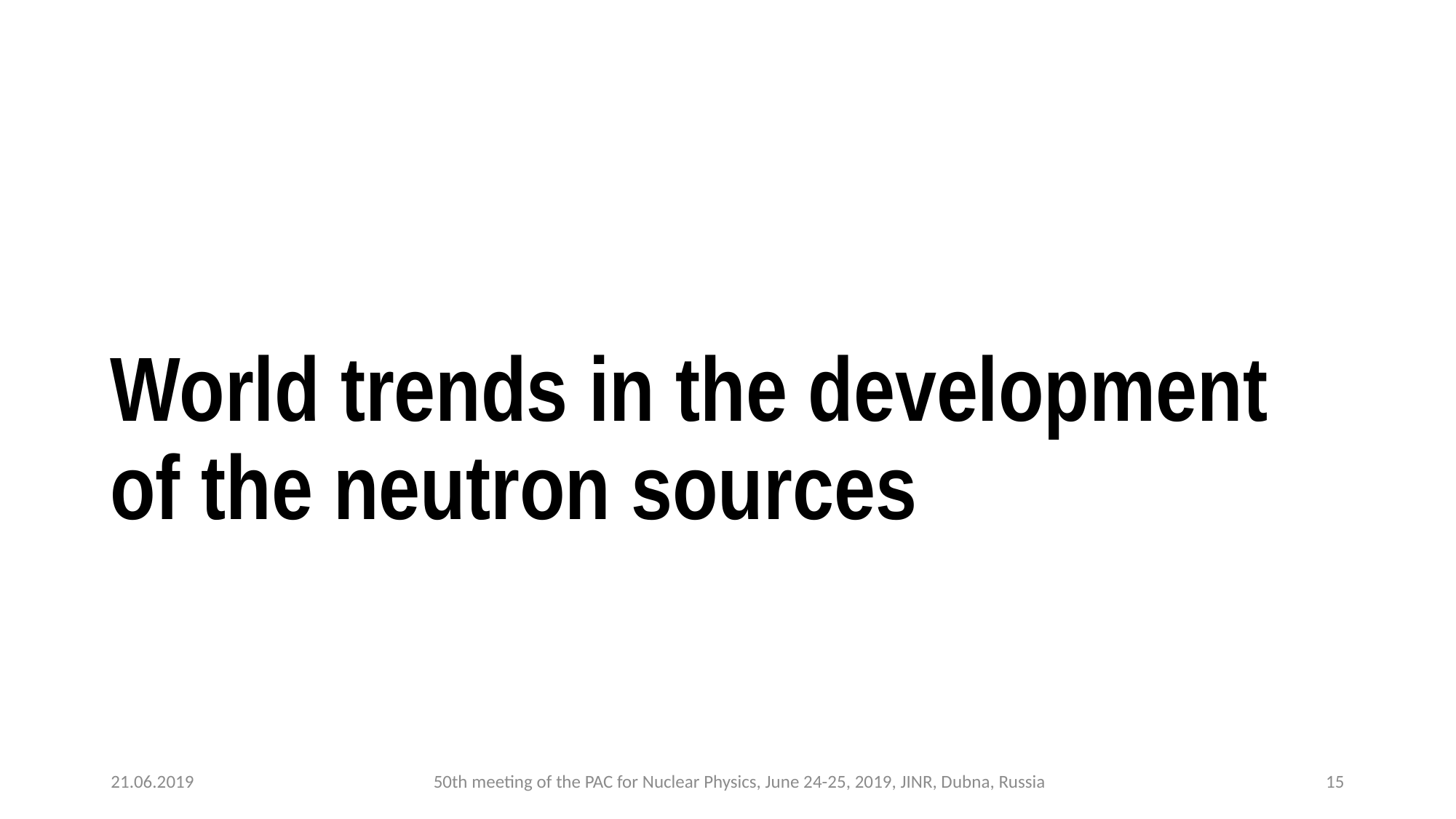

# World trends in the development of the neutron sources

21.06.2019
50th meeting of the PAC for Nuclear Physics, June 24-25, 2019, JINR, Dubna, Russia
15